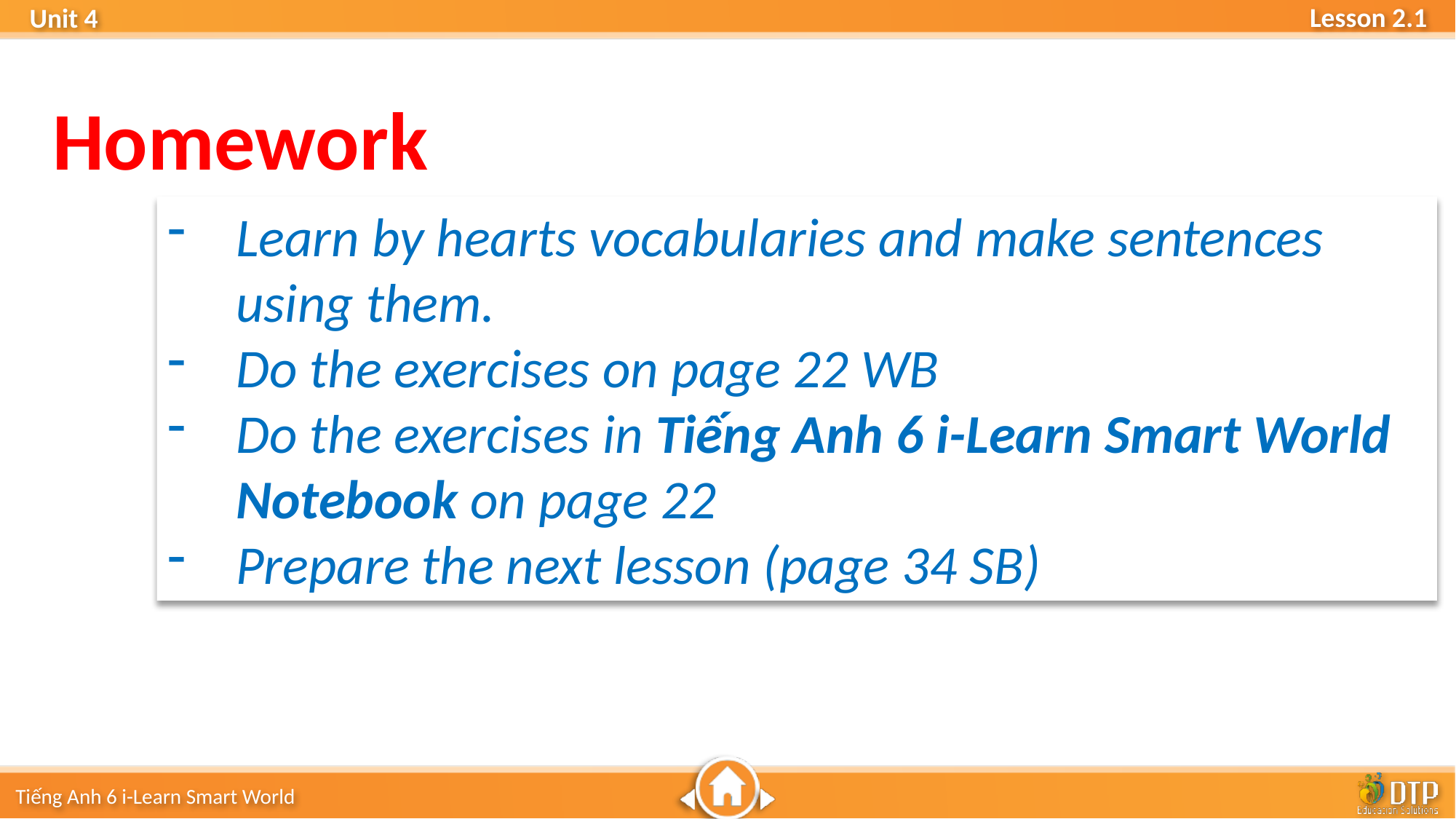

Homework
Learn by hearts vocabularies and make sentences using them.
Do the exercises on page 22 WB
Do the exercises in Tiếng Anh 6 i-Learn Smart World Notebook on page 22
Prepare the next lesson (page 34 SB)